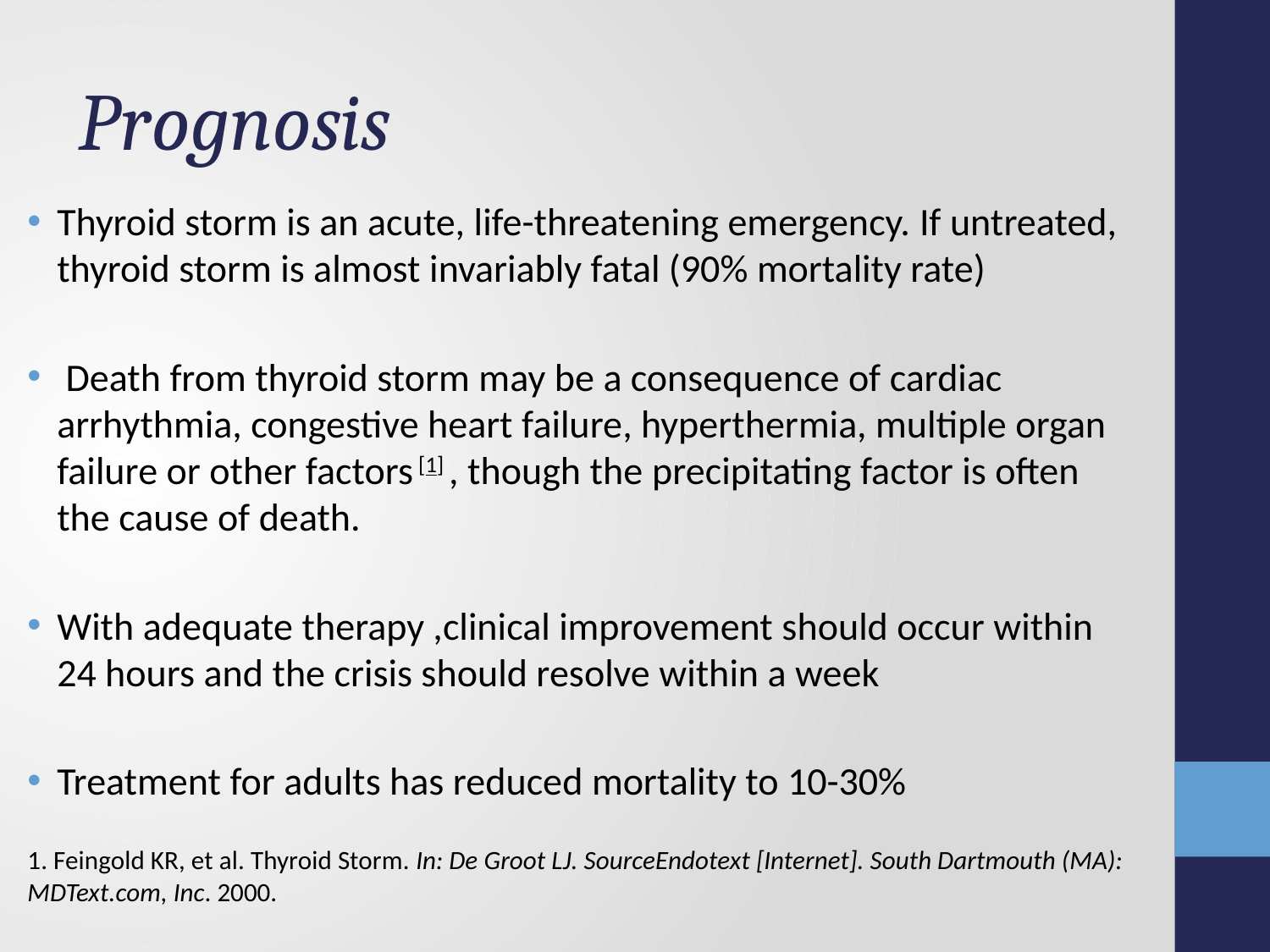

# Prognosis
Thyroid storm is an acute, life-threatening emergency. If untreated, thyroid storm is almost invariably fatal (90% mortality rate)

 Death from thyroid storm may be a consequence of cardiac arrhythmia, congestive heart failure, hyperthermia, multiple organ failure or other factors [1] , though the precipitating factor is often the cause of death.

With adequate therapy ,clinical improvement should occur within 24 hours and the crisis should resolve within a week

Treatment for adults has reduced mortality to 10-30%

1. Feingold KR, et al. Thyroid Storm. In: De Groot LJ. SourceEndotext [Internet]. South Dartmouth (MA): MDText.com, Inc. 2000.